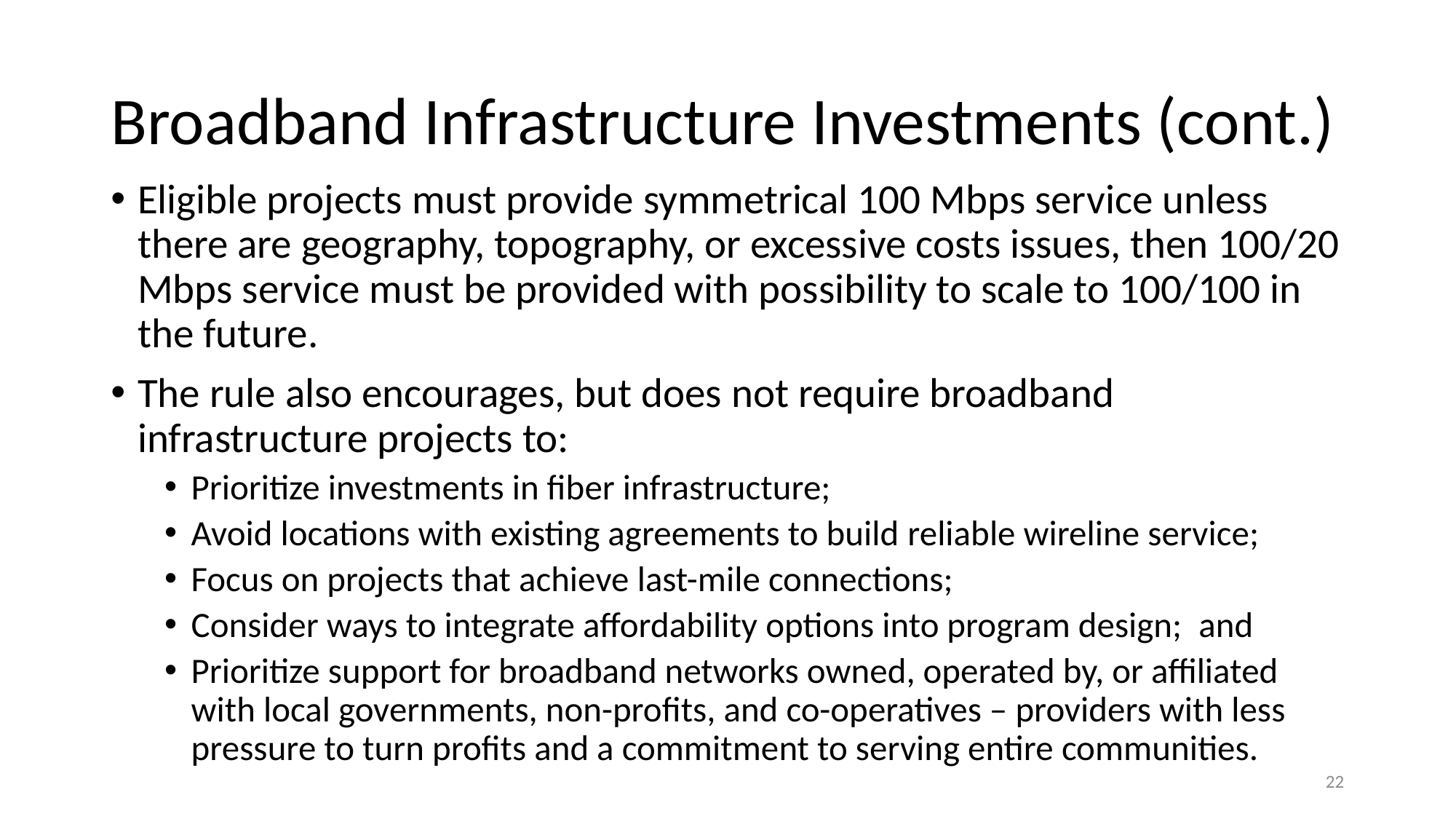

# Broadband Infrastructure Investments (cont.)
Eligible projects must provide symmetrical 100 Mbps service unless there are geography, topography, or excessive costs issues, then 100/20 Mbps service must be provided with possibility to scale to 100/100 in the future.
The rule also encourages, but does not require broadband infrastructure projects to:
Prioritize investments in fiber infrastructure;
Avoid locations with existing agreements to build reliable wireline service;
Focus on projects that achieve last-mile connections;
Consider ways to integrate affordability options into program design;  and
Prioritize support for broadband networks owned, operated by, or affiliated with local governments, non-profits, and co-operatives – providers with less pressure to turn profits and a commitment to serving entire communities.

22